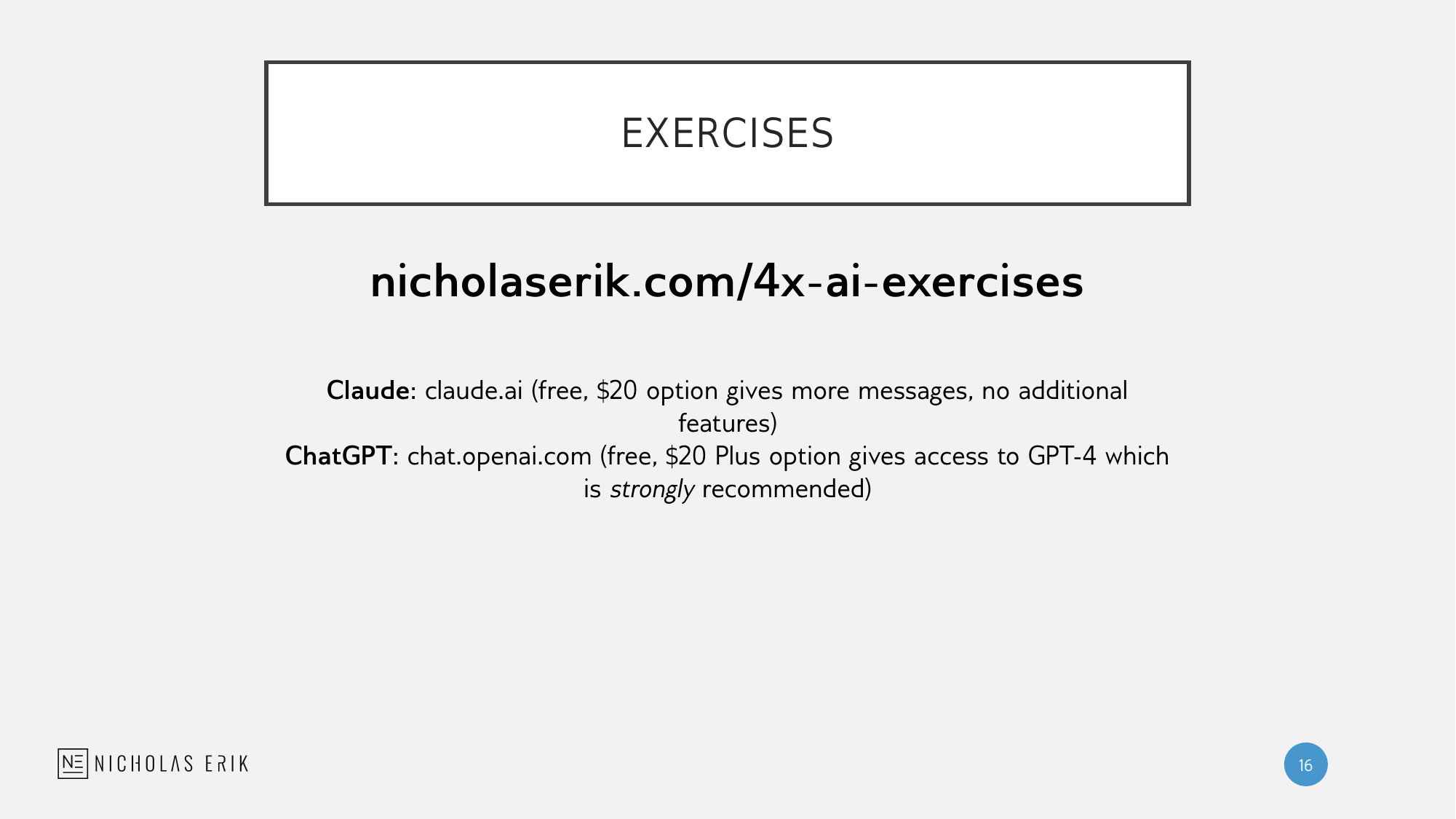

# Exercises
nicholaserik.com/4x-ai-exercises

Claude: claude.ai (free, $20 option gives more messages, no additional features)
ChatGPT: chat.openai.com (free, $20 Plus option gives access to GPT-4 which is strongly recommended)
16